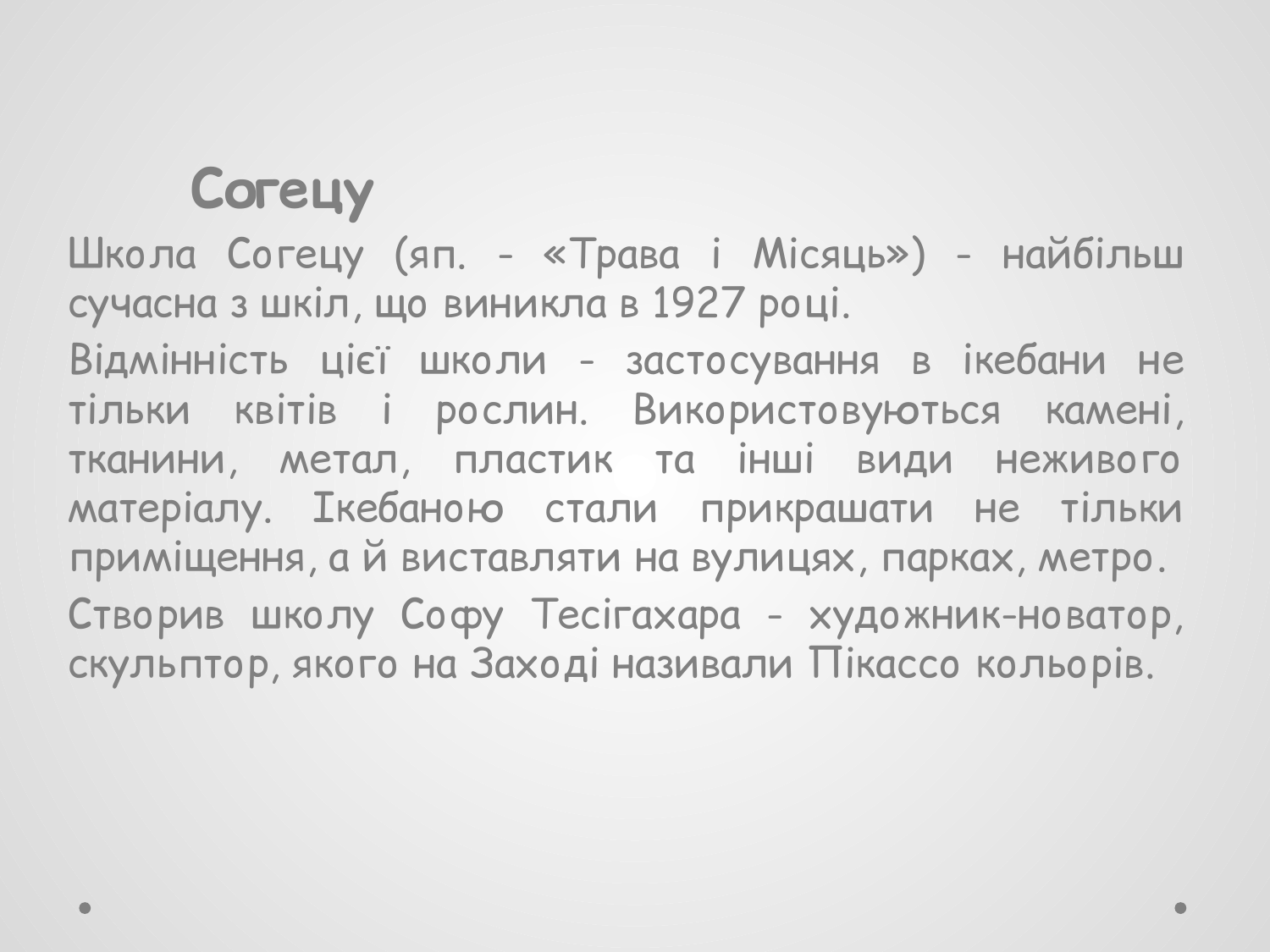

Согецу
Школа Согецу (яп. - «Трава і Місяць») - найбільш сучасна з шкіл, що виникла в 1927 році.
Відмінність цієї школи - застосування в ікебани не тільки квітів і рослин. Використовуються камені, тканини, метал, пластик та інші види неживого матеріалу. Ікебаною стали прикрашати не тільки приміщення, а й виставляти на вулицях, парках, метро.
Створив школу Софу Тесігахара - художник-новатор, скульптор, якого на Заході називали Пікассо кольорів.